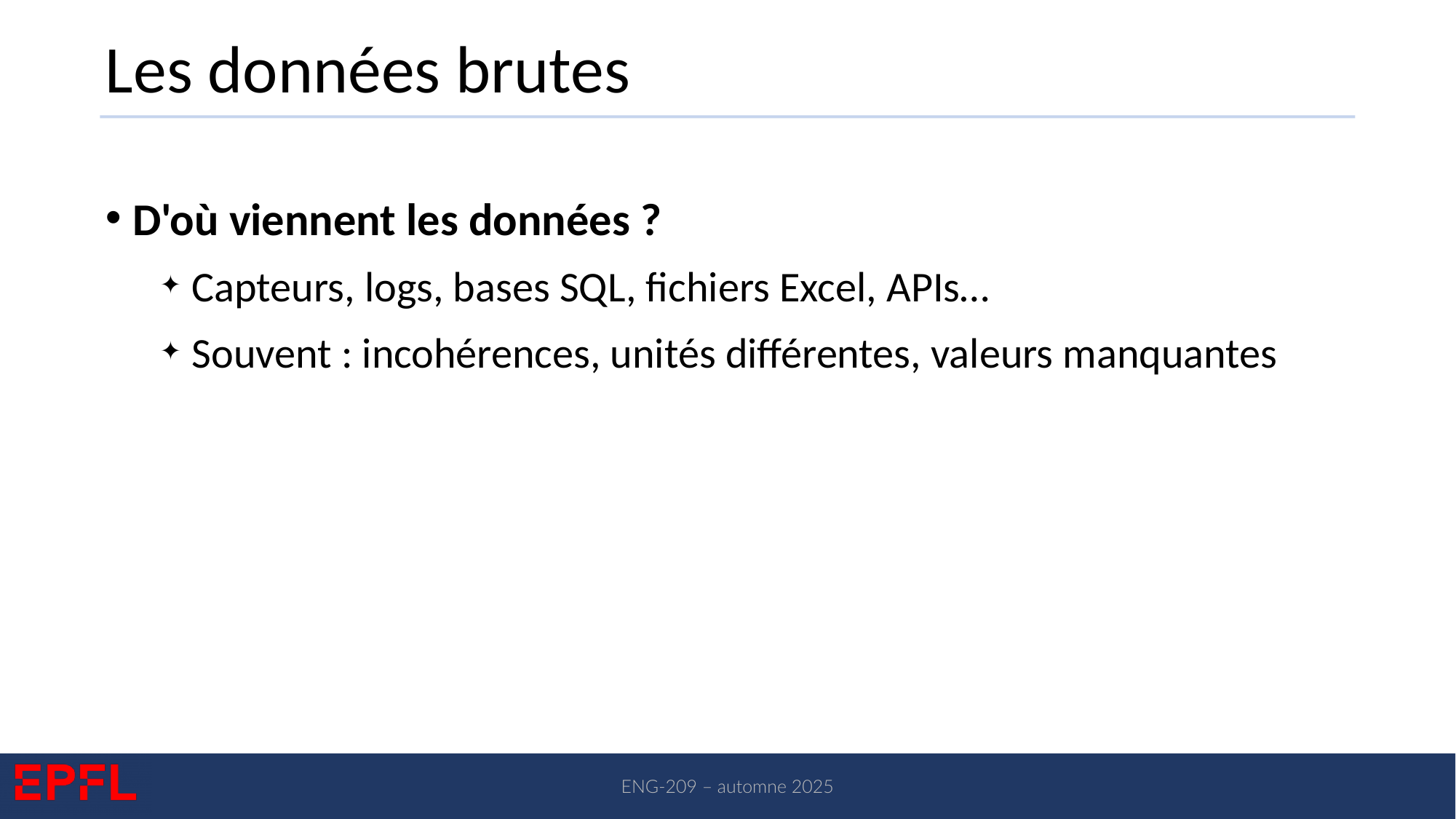

# Les données brutes
D'où viennent les données ?
Capteurs, logs, bases SQL, fichiers Excel, APIs…
Souvent : incohérences, unités différentes, valeurs manquantes